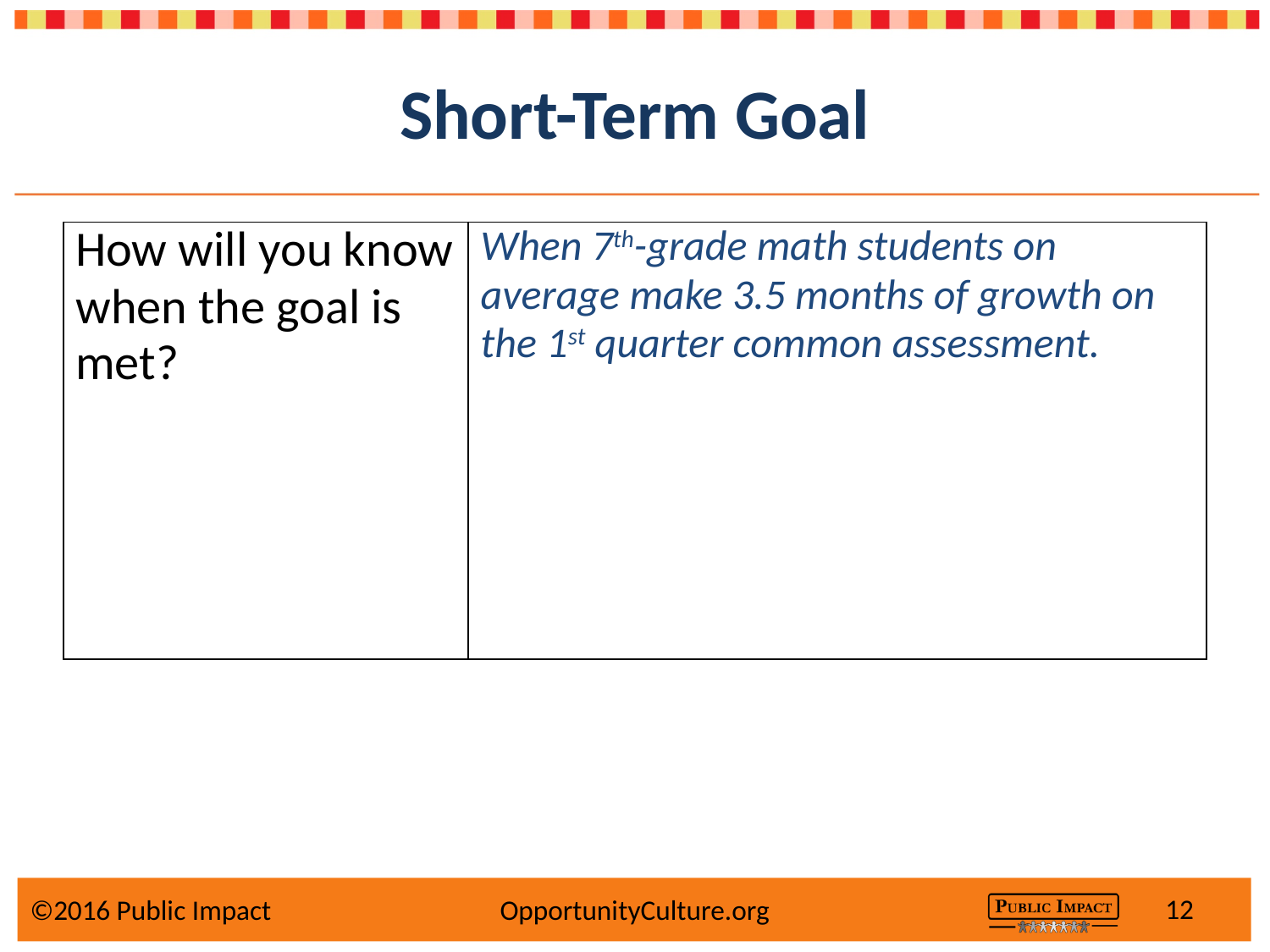

# Short-Term Goal
| How will you know when the goal is met? | When 7th-grade math students on average make 3.5 months of growth on the 1st quarter common assessment. |
| --- | --- |
12
©2016 Public Impact		              OpportunityCulture.org